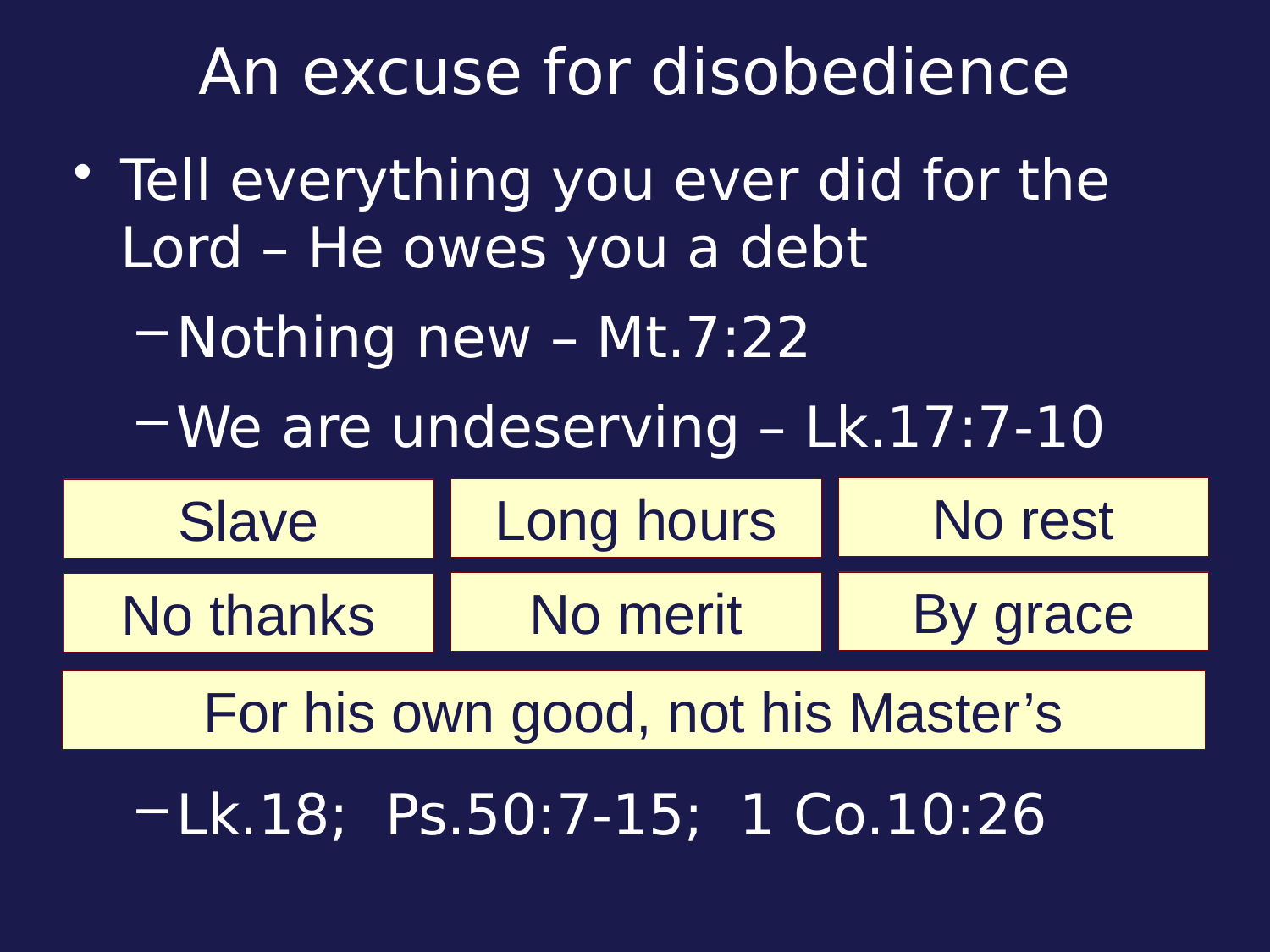

# An excuse for disobedience
Tell everything you ever did for the Lord – He owes you a debt
Nothing new – Mt.7:22
We are undeserving – Lk.17:7-10

Lk.18;  Ps.50:7-15;  1 Co.10:26

No rest
Long hours
Slave
By grace
No merit
No thanks
For his own good, not his Master’s